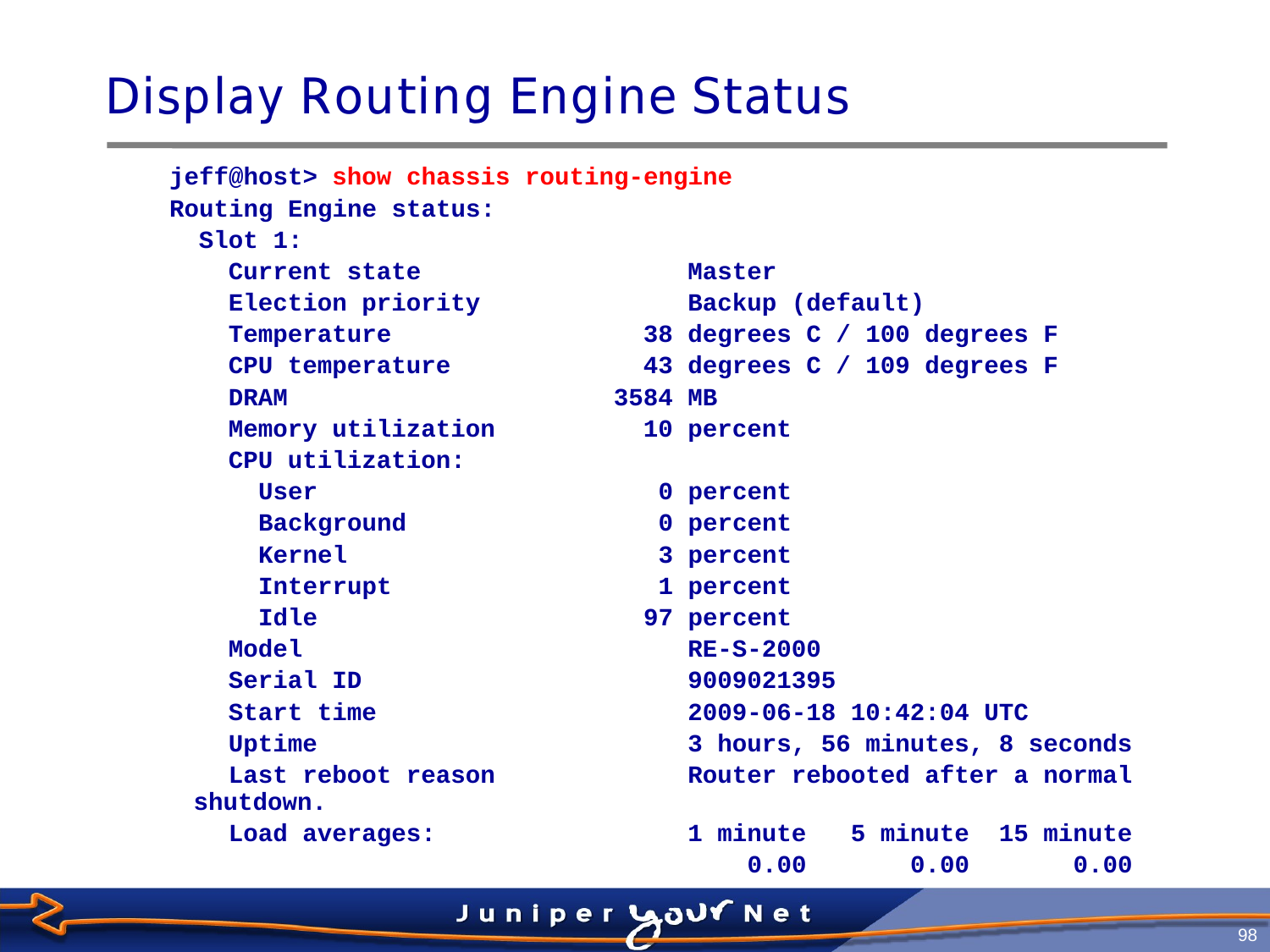

# Display Routing Engine Status

jeff@host> show chassis routing-engine
Routing Engine status:
  Slot 1:
    Current state                  Master
    Election priority              Backup (default)
    Temperature                 38 degrees C / 100 degrees F
    CPU temperature             43 degrees C / 109 degrees F
    DRAM                      3584 MB
    Memory utilization          10 percent
    CPU utilization:
      User                       0 percent
      Background                 0 percent
      Kernel                     3 percent
      Interrupt                  1 percent
      Idle                      97 percent
    Model                          RE-S-2000
    Serial ID                      9009021395
    Start time                     2009-06-18 10:42:04 UTC
    Uptime                         3 hours, 56 minutes, 8 seconds
    Last reboot reason             Router rebooted after a normal shutdown.
    Load averages:                 1 minute   5 minute  15 minute
                                       0.00       0.00       0.00